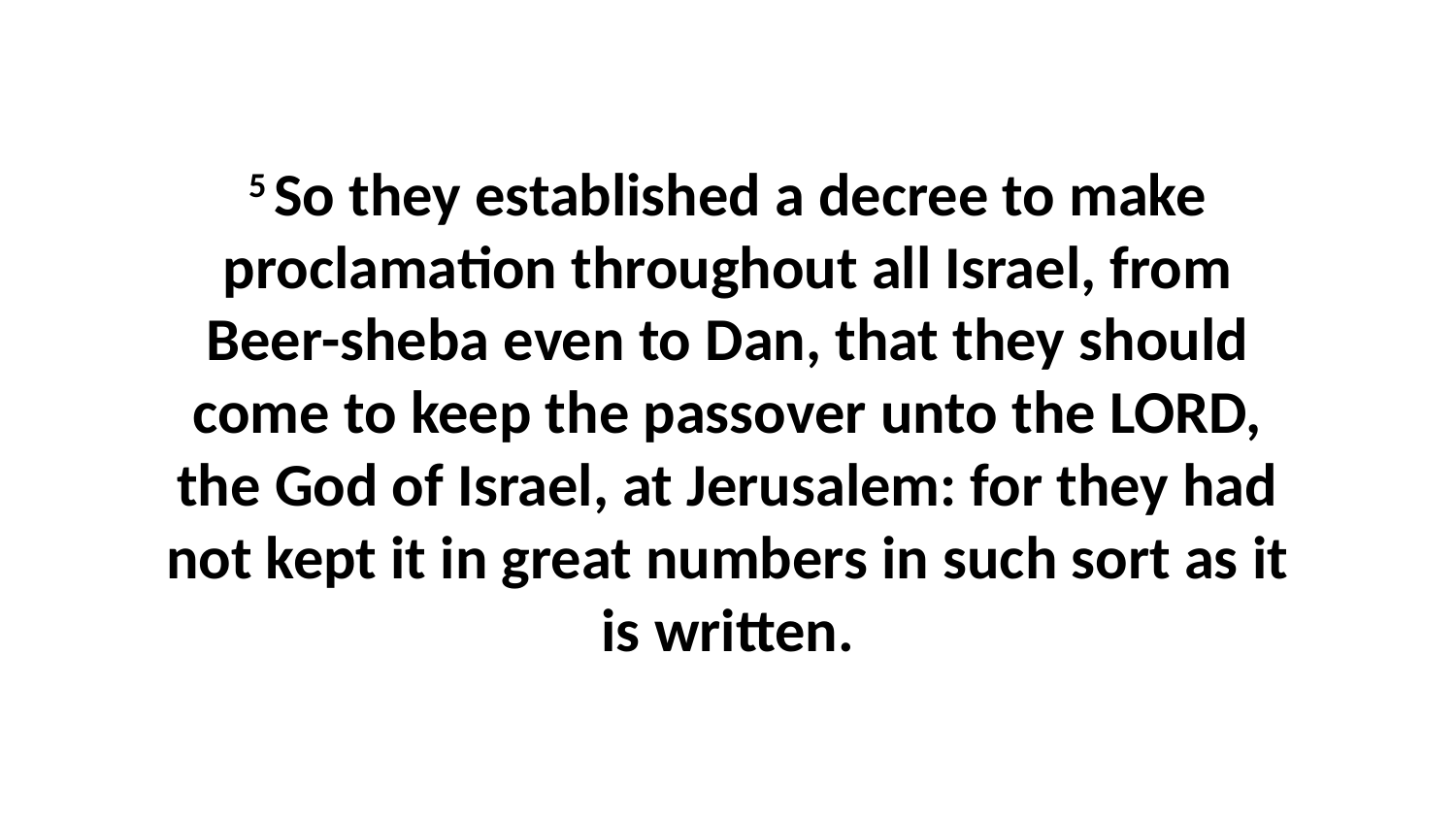

5 So they established a decree to make proclamation throughout all Israel, from Beer-sheba even to Dan, that they should come to keep the passover unto the LORD, the God of Israel, at Jerusalem: for they had not kept it in great numbers in such sort as it is written.